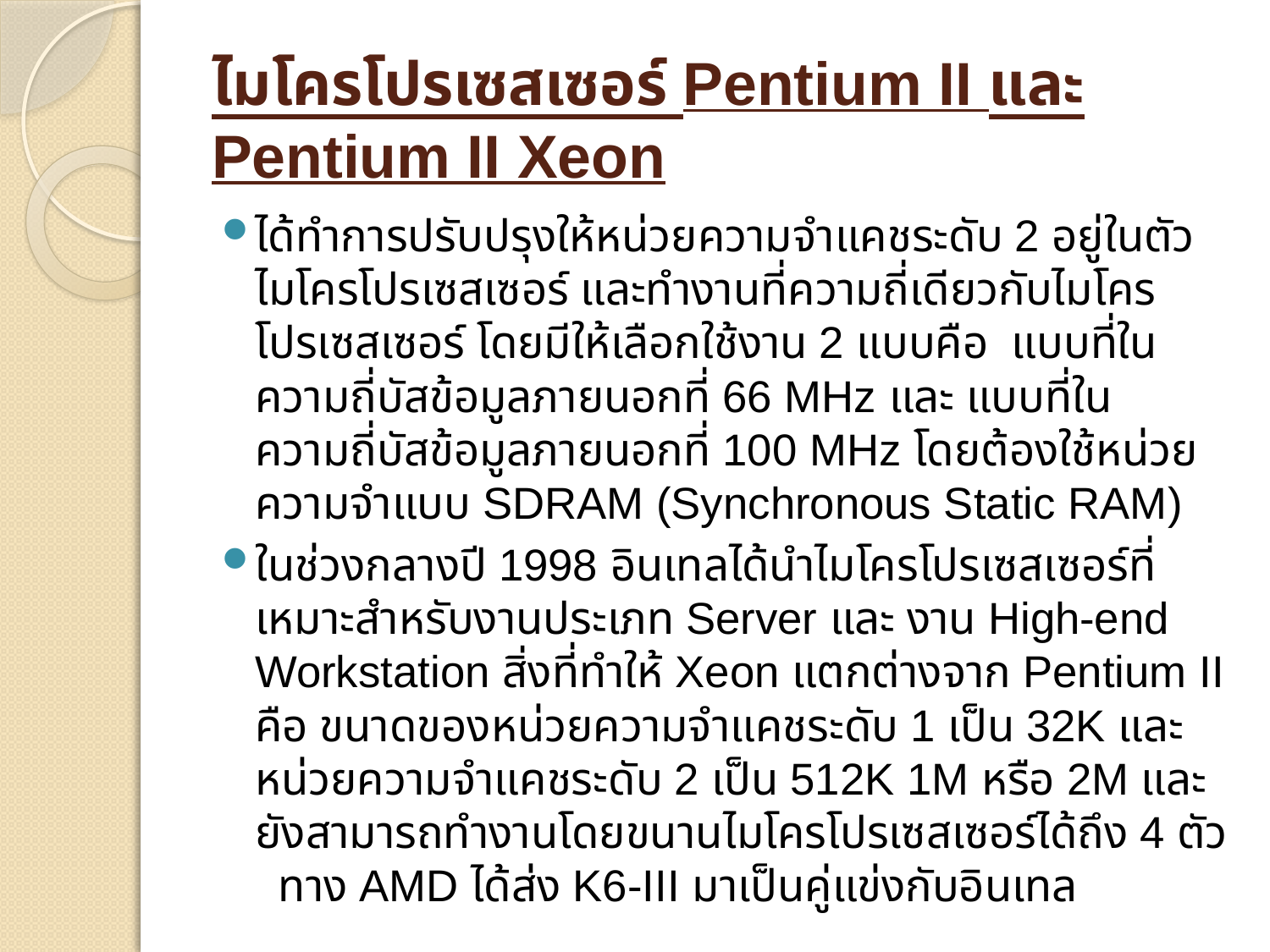

# ไมโครโปรเซสเซอร์ Pentium II และ Pentium II Xeon
ได้ทำการปรับปรุงให้หน่วยความจำแคชระดับ 2 อยู่ในตัวไมโครโปรเซสเซอร์ และทำงานที่ความถี่เดียวกับไมโครโปรเซสเซอร์ โดยมีให้เลือกใช้งาน 2 แบบคือ  แบบที่ในความถี่บัสข้อมูลภายนอกที่ 66 MHz และ แบบที่ในความถี่บัสข้อมูลภายนอกที่ 100 MHz โดยต้องใช้หน่วยความจำแบบ SDRAM (Synchronous Static RAM)
ในช่วงกลางปี 1998 อินเทลได้นำไมโครโปรเซสเซอร์ที่เหมาะสำหรับงานประเภท Server และ งาน High-end Workstation สิ่งที่ทำให้ Xeon แตกต่างจาก Pentium II คือ ขนาดของหน่วยความจำแคชระดับ 1 เป็น 32K และหน่วยความจำแคชระดับ 2 เป็น 512K 1M หรือ 2M และยังสามารถทำงานโดยขนานไมโครโปรเซสเซอร์ได้ถึง 4 ตัว   ทาง AMD ได้ส่ง K6-III มาเป็นคู่แข่งกับอินเทล